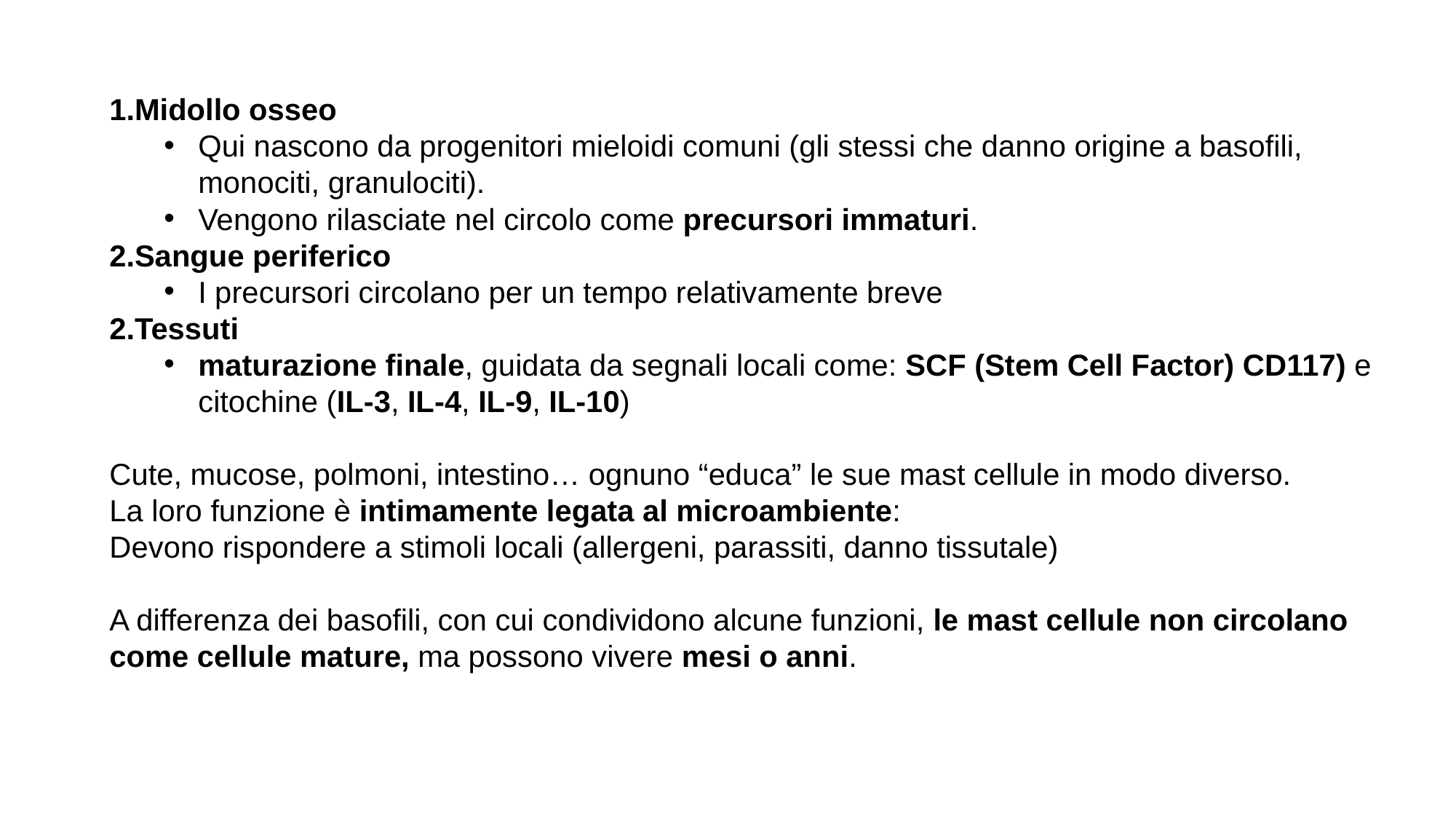

Midollo osseo
Qui nascono da progenitori mieloidi comuni (gli stessi che danno origine a basofili, monociti, granulociti).
Vengono rilasciate nel circolo come precursori immaturi.
Sangue periferico
I precursori circolano per un tempo relativamente breve
Tessuti
maturazione finale, guidata da segnali locali come: SCF (Stem Cell Factor) CD117) e citochine (IL‑3, IL‑4, IL‑9, IL‑10)

Cute, mucose, polmoni, intestino… ognuno “educa” le sue mast cellule in modo diverso.
La loro funzione è intimamente legata al microambiente:
Devono rispondere a stimoli locali (allergeni, parassiti, danno tissutale)

A differenza dei basofili, con cui condividono alcune funzioni, le mast cellule non circolano come cellule mature, ma possono vivere mesi o anni.